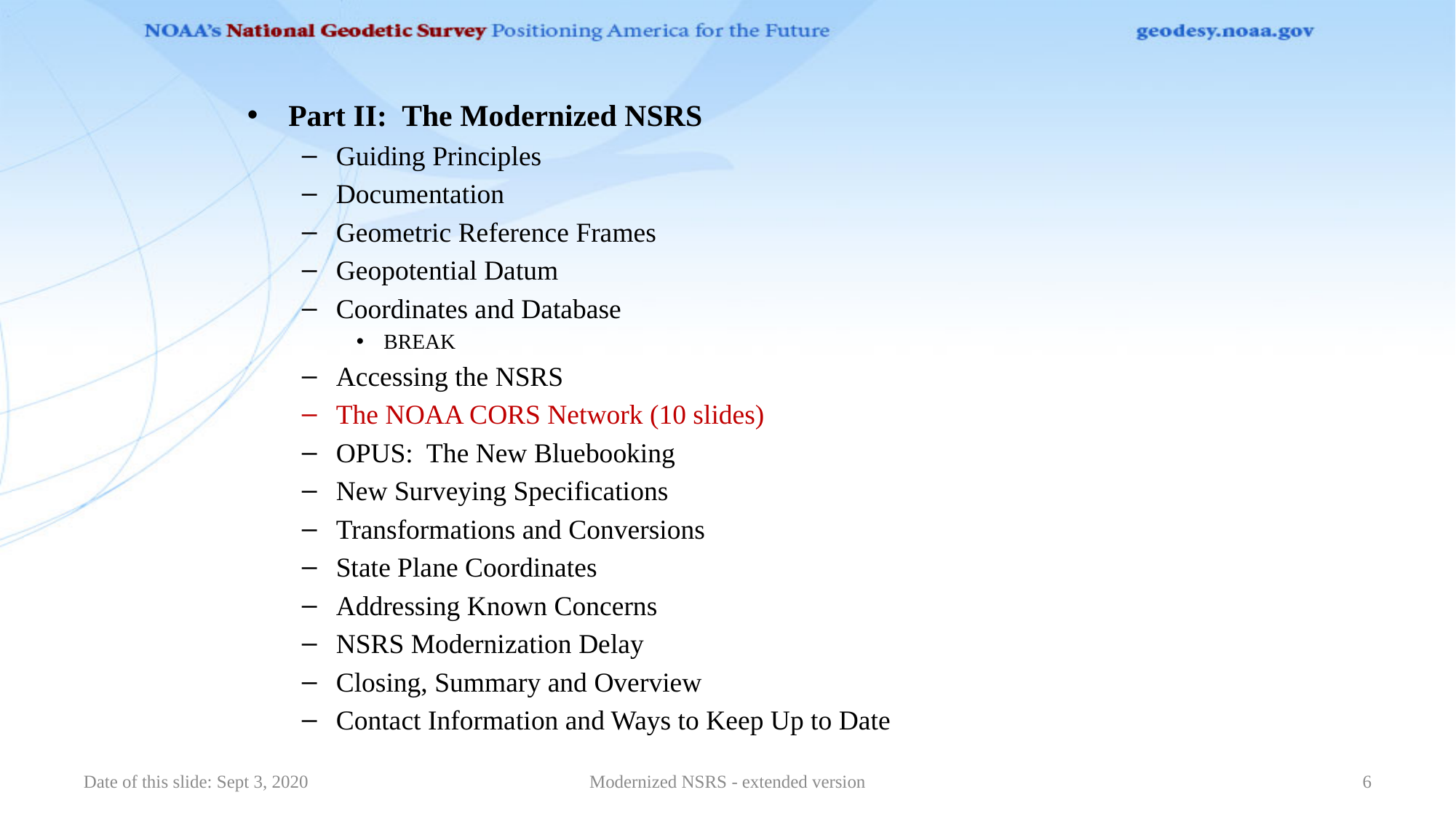

Part II:  The Modernized NSRS
Guiding Principles
Documentation
Geometric Reference Frames
Geopotential Datum
Coordinates and Database
BREAK
Accessing the NSRS
The NOAA CORS Network (10 slides)
OPUS:  The New Bluebooking
New Surveying Specifications
Transformations and Conversions
State Plane Coordinates
Addressing Known Concerns
NSRS Modernization Delay
Closing, Summary and Overview
Contact Information and Ways to Keep Up to Date

Date of this slide: Sept 3, 2020
Modernized NSRS - extended version
6